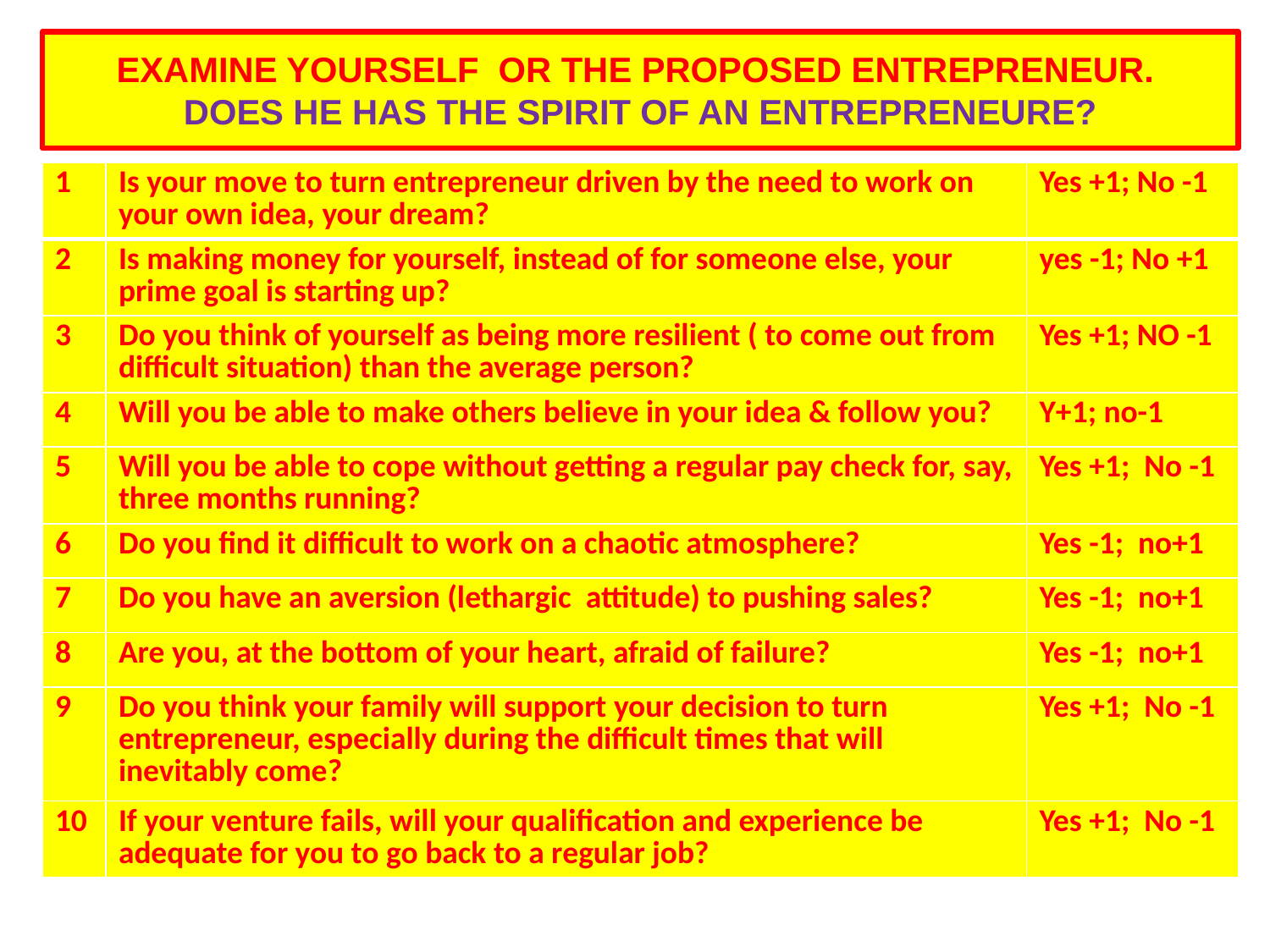

# EXAMINE YOURSELF  OR THE PROPOSED ENTREPRENEUR. DOES HE HAS THE SPIRIT OF AN ENTREPRENEURE?

| 1 | Is your move to turn entrepreneur driven by the need to work on your own idea, your dream? | Yes +1; No -1 |
| --- | --- | --- |
| 2 | Is making money for yourself, instead of for someone else, your prime goal is starting up? | yes -1; No +1 |
| 3 | Do you think of yourself as being more resilient ( to come out from difficult situation) than the average person? | Yes +1; NO -1 |
| 4 | Will you be able to make others believe in your idea & follow you? | Y+1; no-1 |
| 5 | Will you be able to cope without getting a regular pay check for, say, three months running? | Yes +1; No -1 |
| 6 | Do you find it difficult to work on a chaotic atmosphere? | Yes -1; no+1 |
| 7 | Do you have an aversion (lethargic attitude) to pushing sales? | Yes -1; no+1 |
| 8 | Are you, at the bottom of your heart, afraid of failure? | Yes -1; no+1 |
| 9 | Do you think your family will support your decision to turn entrepreneur, especially during the difficult times that will inevitably come? | Yes +1; No -1 |
| 10 | If your venture fails, will your qualification and experience be adequate for you to go back to a regular job? | Yes +1; No -1 |